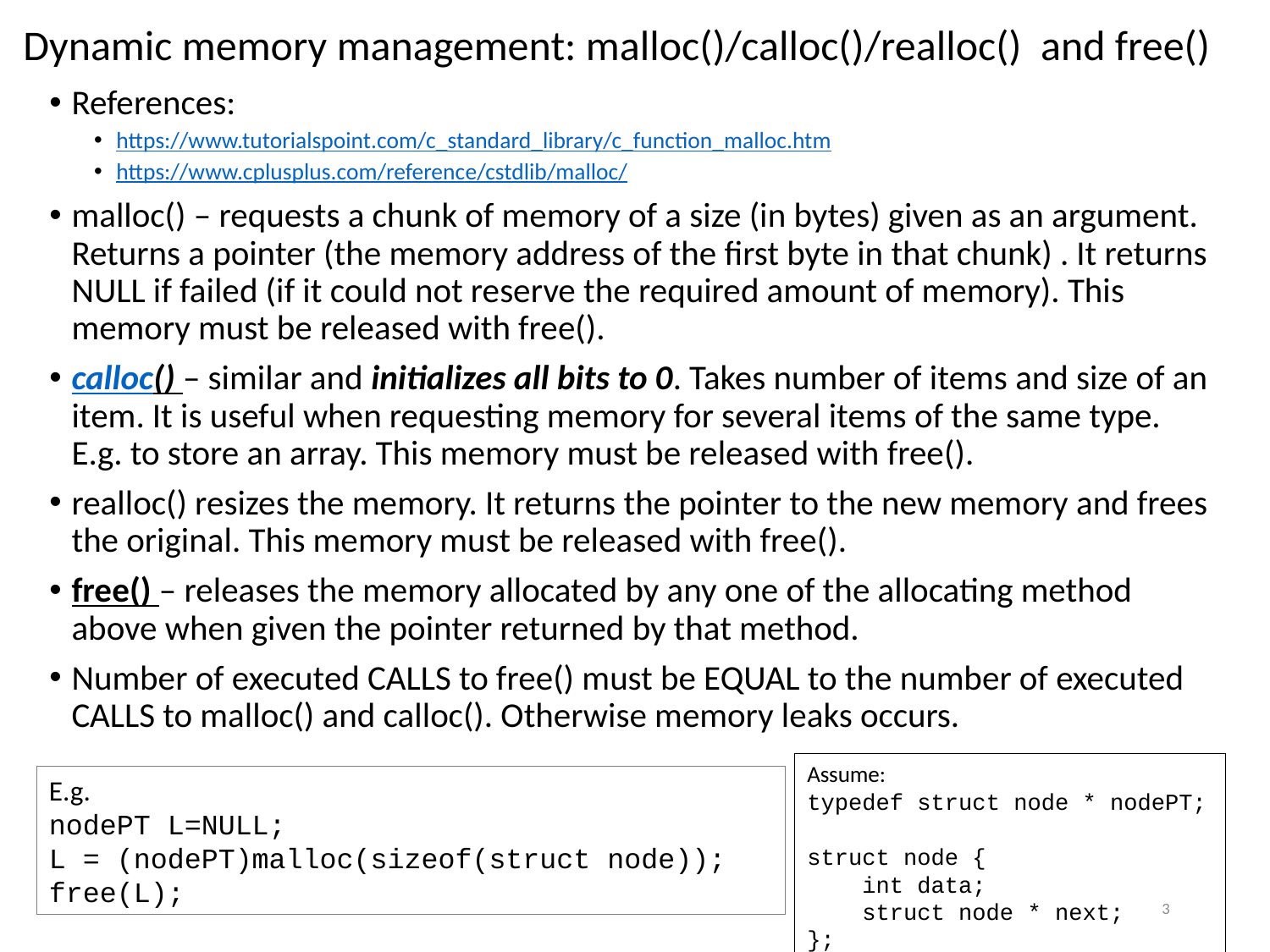

# Dynamic memory management: malloc()/calloc()/realloc()  and free()
References:
https://www.tutorialspoint.com/c_standard_library/c_function_malloc.htm
https://www.cplusplus.com/reference/cstdlib/malloc/
malloc() – requests a chunk of memory of a size (in bytes) given as an argument. Returns a pointer (the memory address of the first byte in that chunk) . It returns NULL if failed (if it could not reserve the required amount of memory). This memory must be released with free().
calloc() – similar and initializes all bits to 0. Takes number of items and size of an item. It is useful when requesting memory for several items of the same type. E.g. to store an array. This memory must be released with free().
realloc() resizes the memory. It returns the pointer to the new memory and frees the original. This memory must be released with free().
free() – releases the memory allocated by any one of the allocating method above when given the pointer returned by that method.
Number of executed CALLS to free() must be EQUAL to the number of executed CALLS to malloc() and calloc(). Otherwise memory leaks occurs.
Assume:
typedef struct node * nodePT;
struct node {
    int data;
    struct node * next;
};
E.g.
nodePT L=NULL;
L = (nodePT)malloc(sizeof(struct node));
free(L);
3